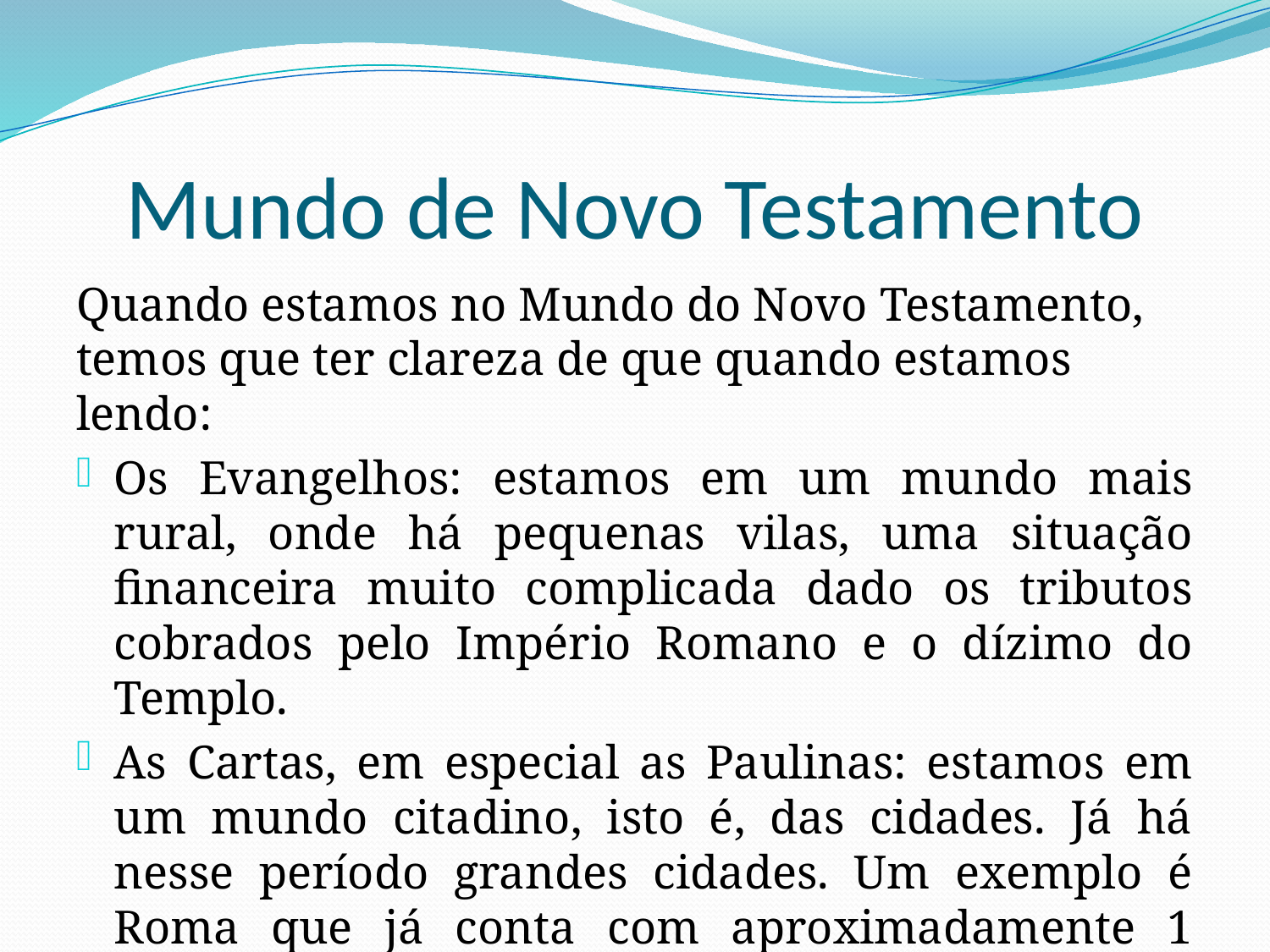

# Mundo de Novo Testamento
Quando estamos no Mundo do Novo Testamento, temos que ter clareza de que quando estamos lendo:
Os Evangelhos: estamos em um mundo mais rural, onde há pequenas vilas, uma situação financeira muito complicada dado os tributos cobrados pelo Império Romano e o dízimo do Templo.
As Cartas, em especial as Paulinas: estamos em um mundo citadino, isto é, das cidades. Já há nesse período grandes cidades. Um exemplo é Roma que já conta com aproximadamente 1 milhão de habitantes no 1 século. A lógica, a visão de mundo é diferente.